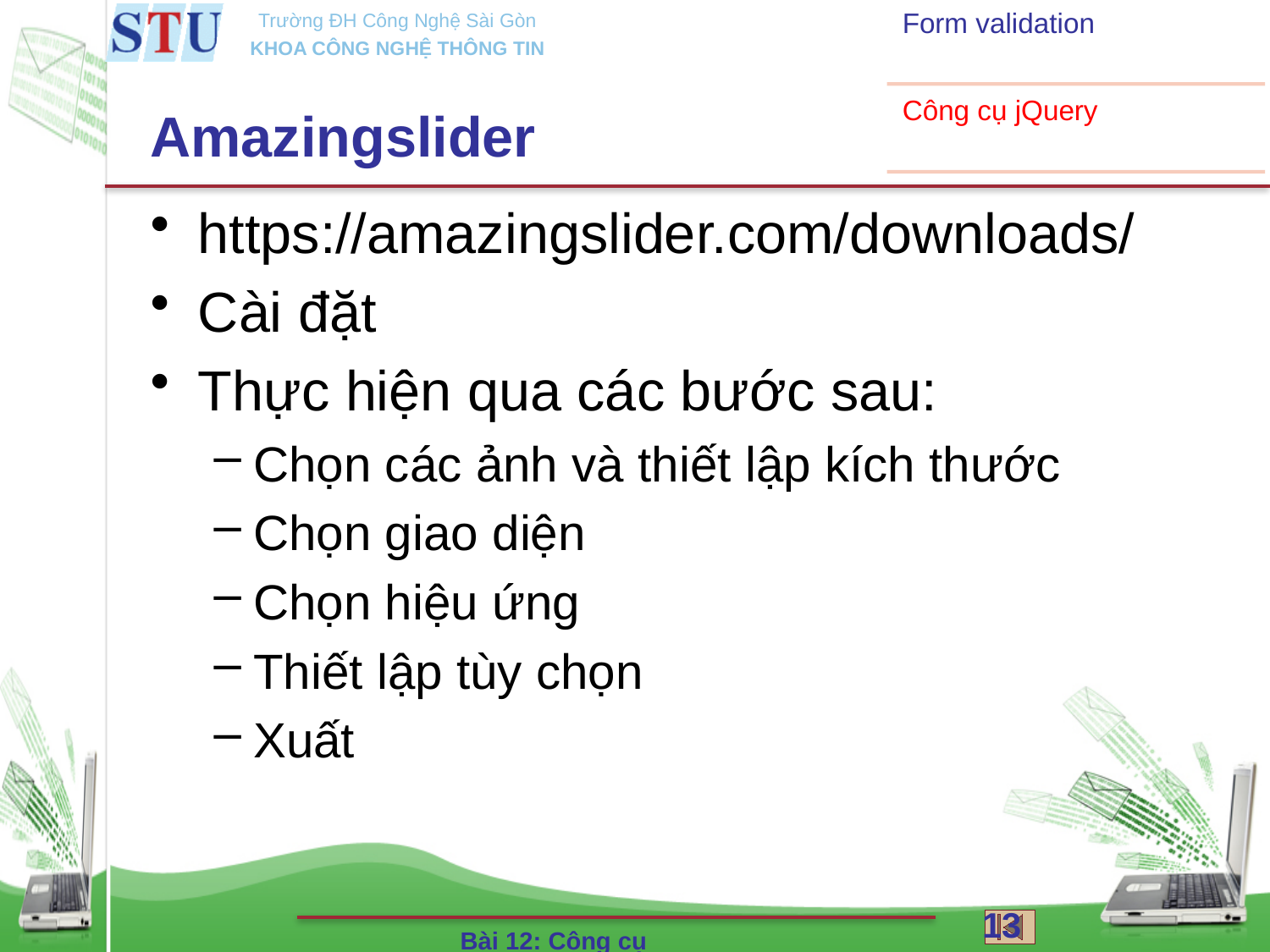

Form validation
Công cụ jQuery
# Amazingslider
https://amazingslider.com/downloads/
Cài đặt
Thực hiện qua các bước sau:
Chọn các ảnh và thiết lập kích thước
Chọn giao diện
Chọn hiệu ứng
Thiết lập tùy chọn
Xuất
13
Bài 12: Công cụ